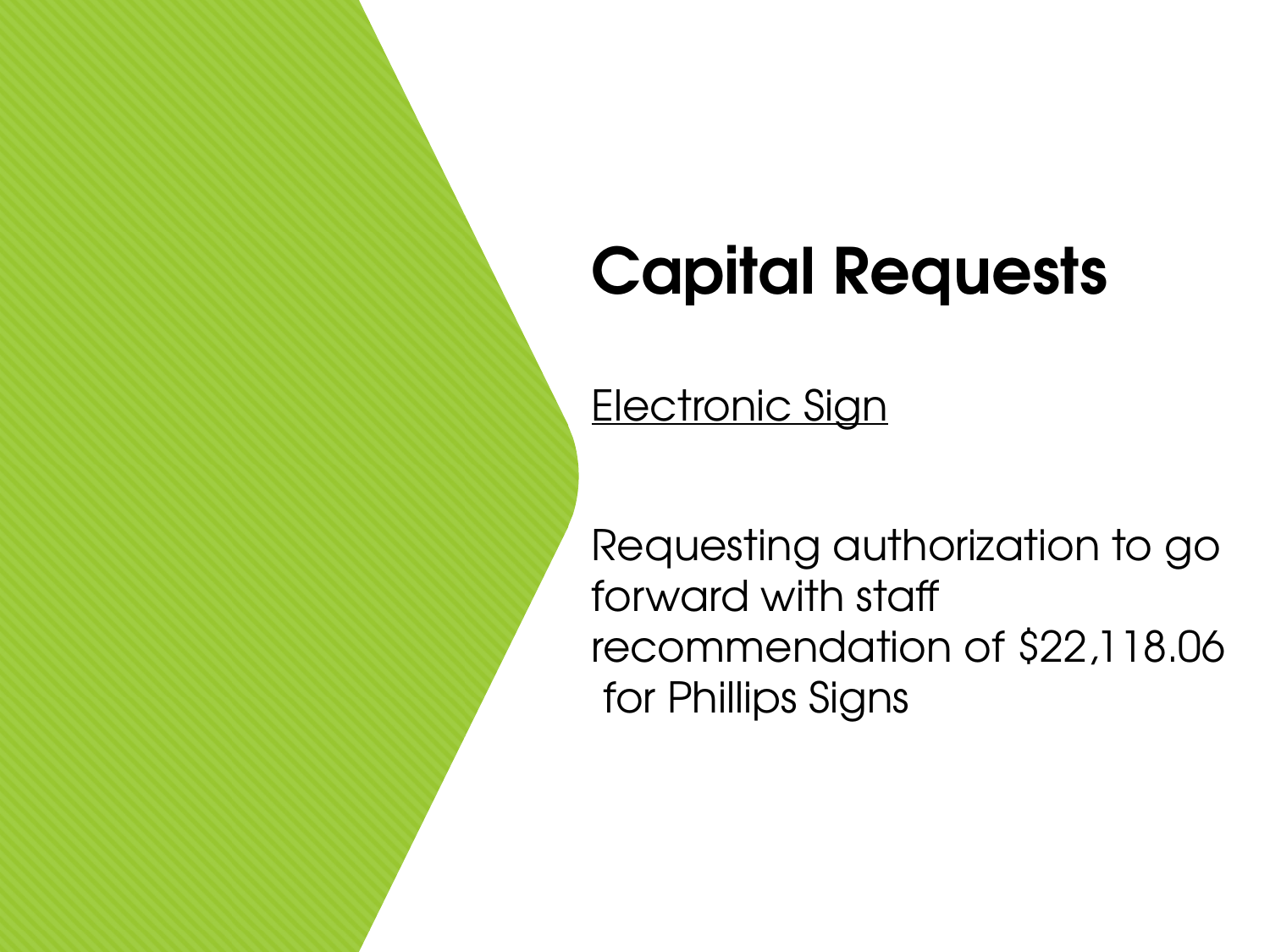

Capital Requests

Electronic Sign

Requesting authorization to go forward with staff recommendation of $22,118.06  for Phillips Signs